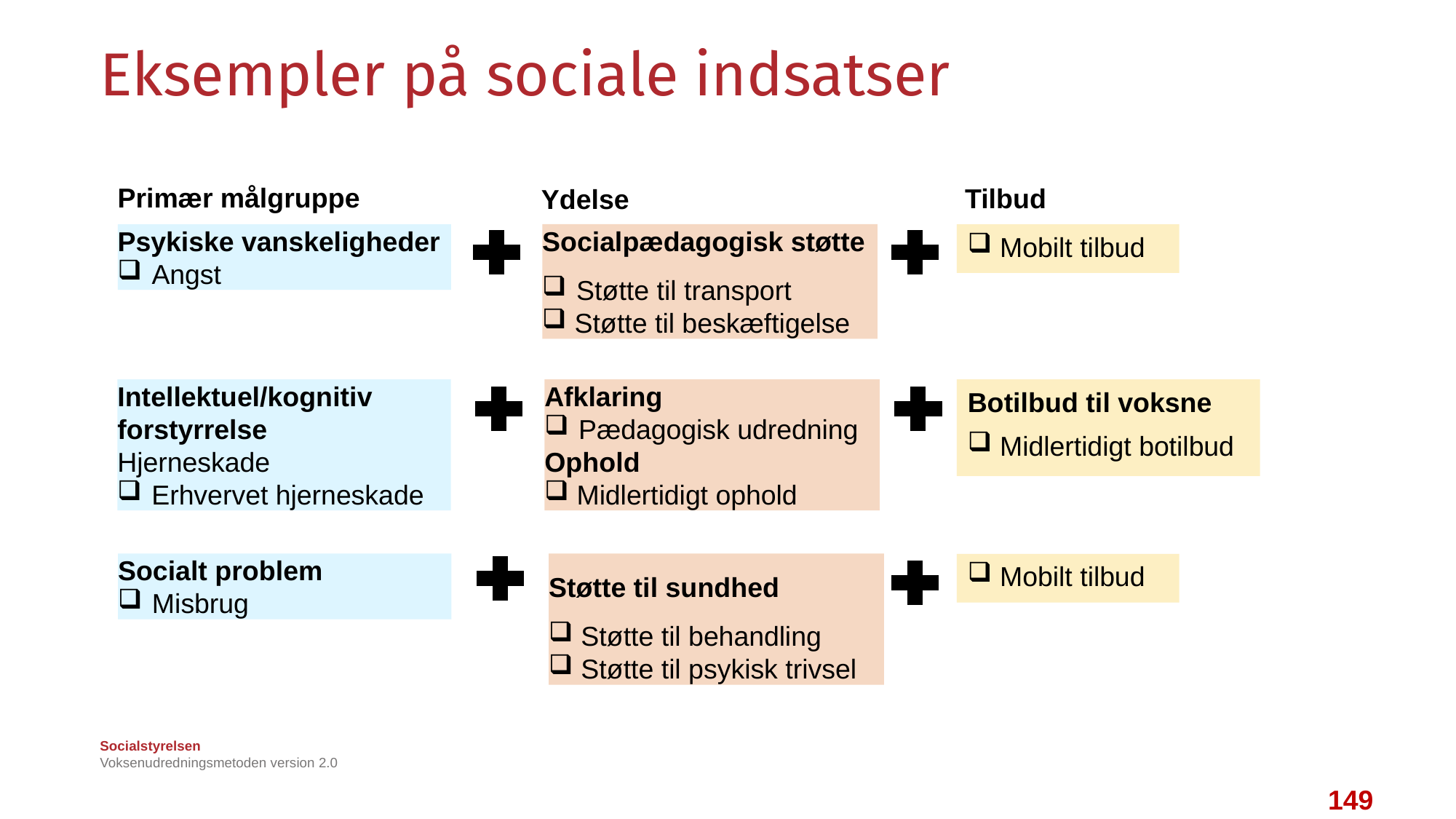

# Eksempler på sociale indsatser
Primær målgruppe
Tilbud
Ydelse

Socialpædagogisk støtte
Støtte til transport
 Støtte til beskæftigelse
Psykiske vanskeligheder
Angst
 Mobilt tilbud
Intellektuel/kognitiv forstyrrelse
Hjerneskade
Erhvervet hjerneskade
Afklaring
Pædagogisk udredning
Ophold
 Midlertidigt ophold
Botilbud til voksne
 Midlertidigt botilbud

Socialt problem
Misbrug
Støtte til sundhed
 Støtte til behandling
 Støtte til psykisk trivsel

 Mobilt tilbud
Voksenudredningsmetoden version 2.0
149
149